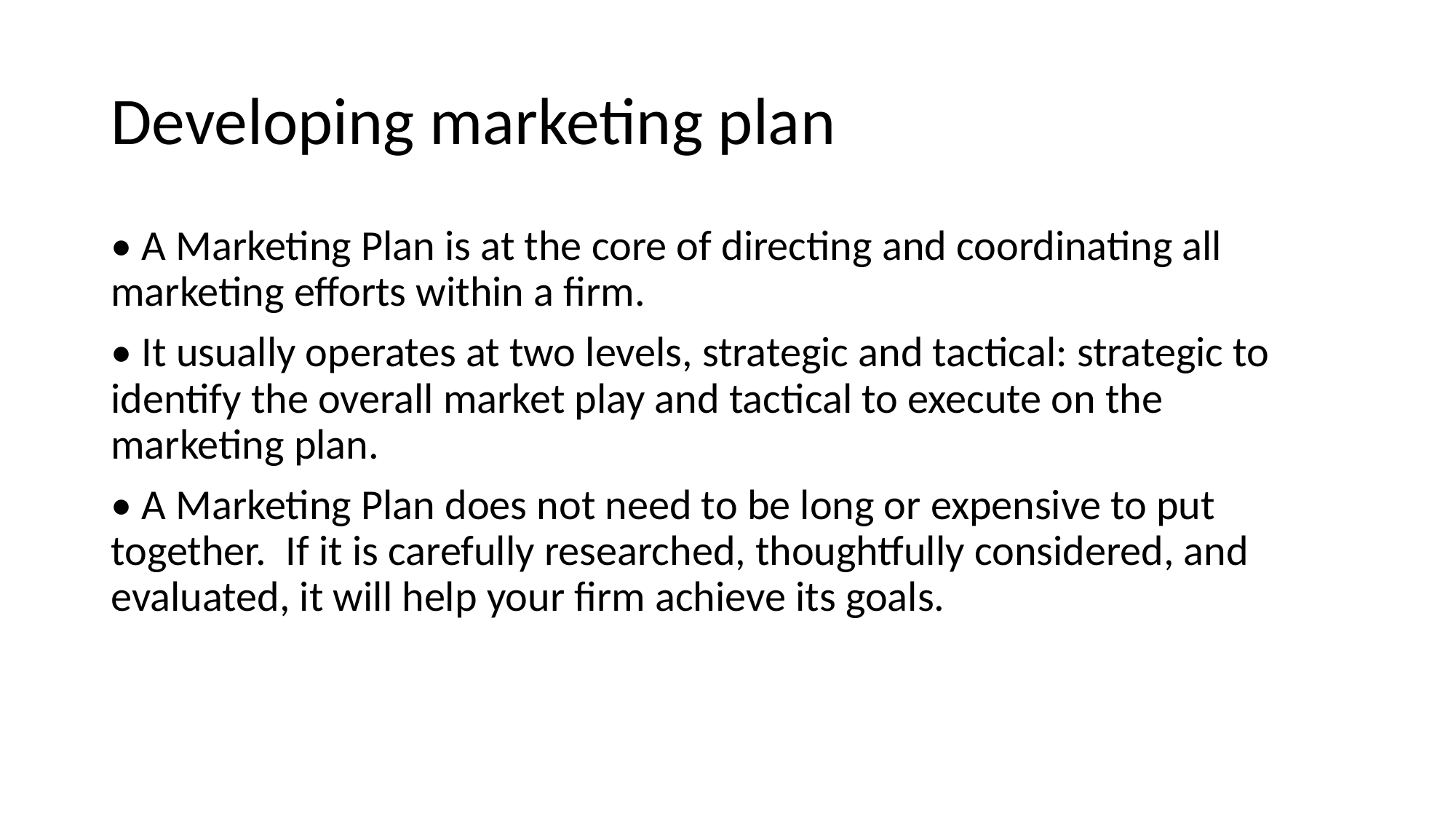

# Developing marketing plan
• A Marketing Plan is at the core of directing and coordinating all marketing efforts within a firm.
• It usually operates at two levels, strategic and tactical: strategic to identify the overall market play and tactical to execute on the marketing plan.
• A Marketing Plan does not need to be long or expensive to put together.  If it is carefully researched, thoughtfully considered, and evaluated, it will help your firm achieve its goals.